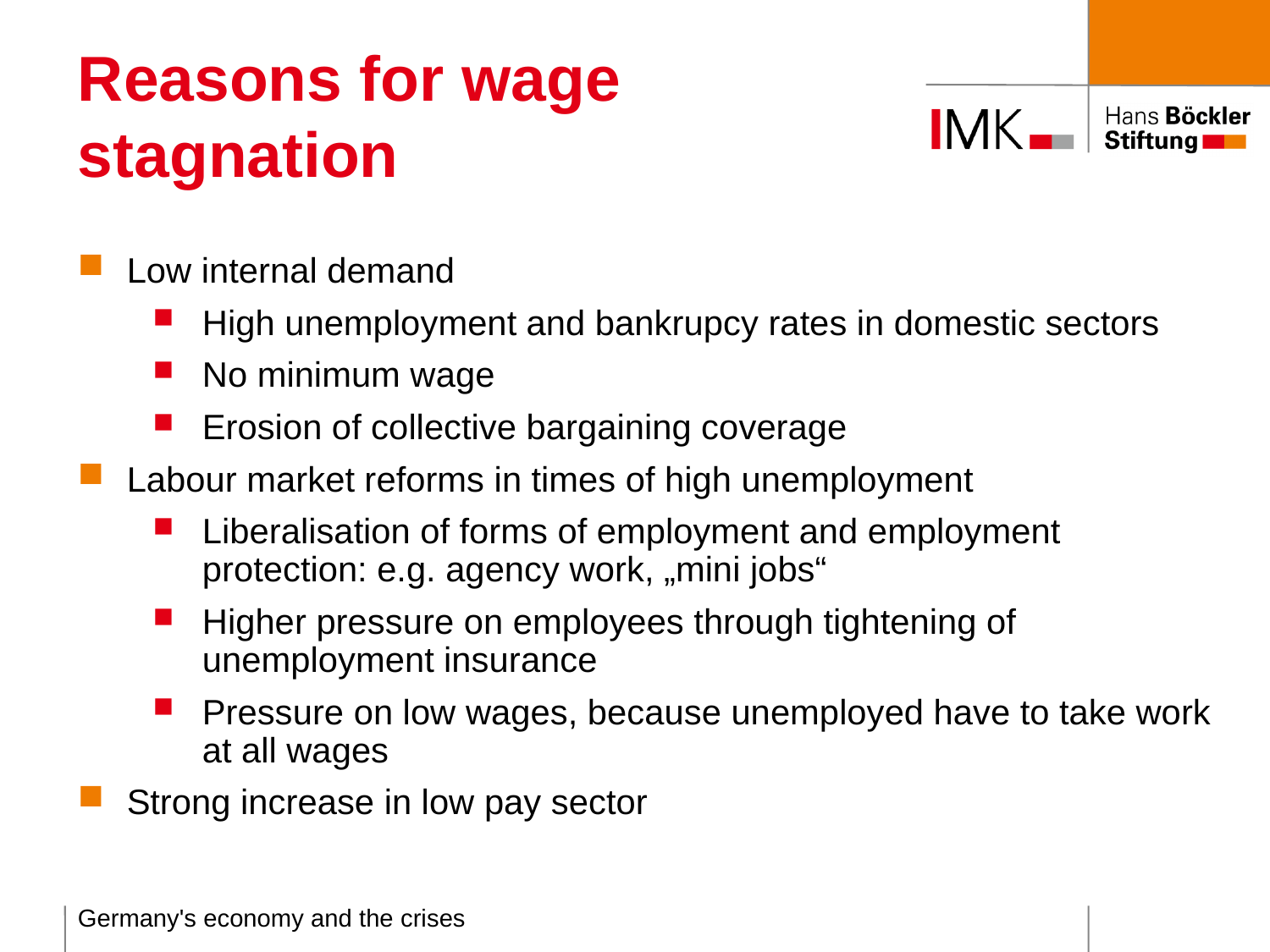

# Reasons for wage stagnation
Low internal demand
High unemployment and bankrupcy rates in domestic sectors
No minimum wage
Erosion of collective bargaining coverage
Labour market reforms in times of high unemployment
Liberalisation of forms of employment and employment protection: e.g. agency work, „mini jobs“
Higher pressure on employees through tightening of unemployment insurance
Pressure on low wages, because unemployed have to take work at all wages
Strong increase in low pay sector

Germany's economy and the crises